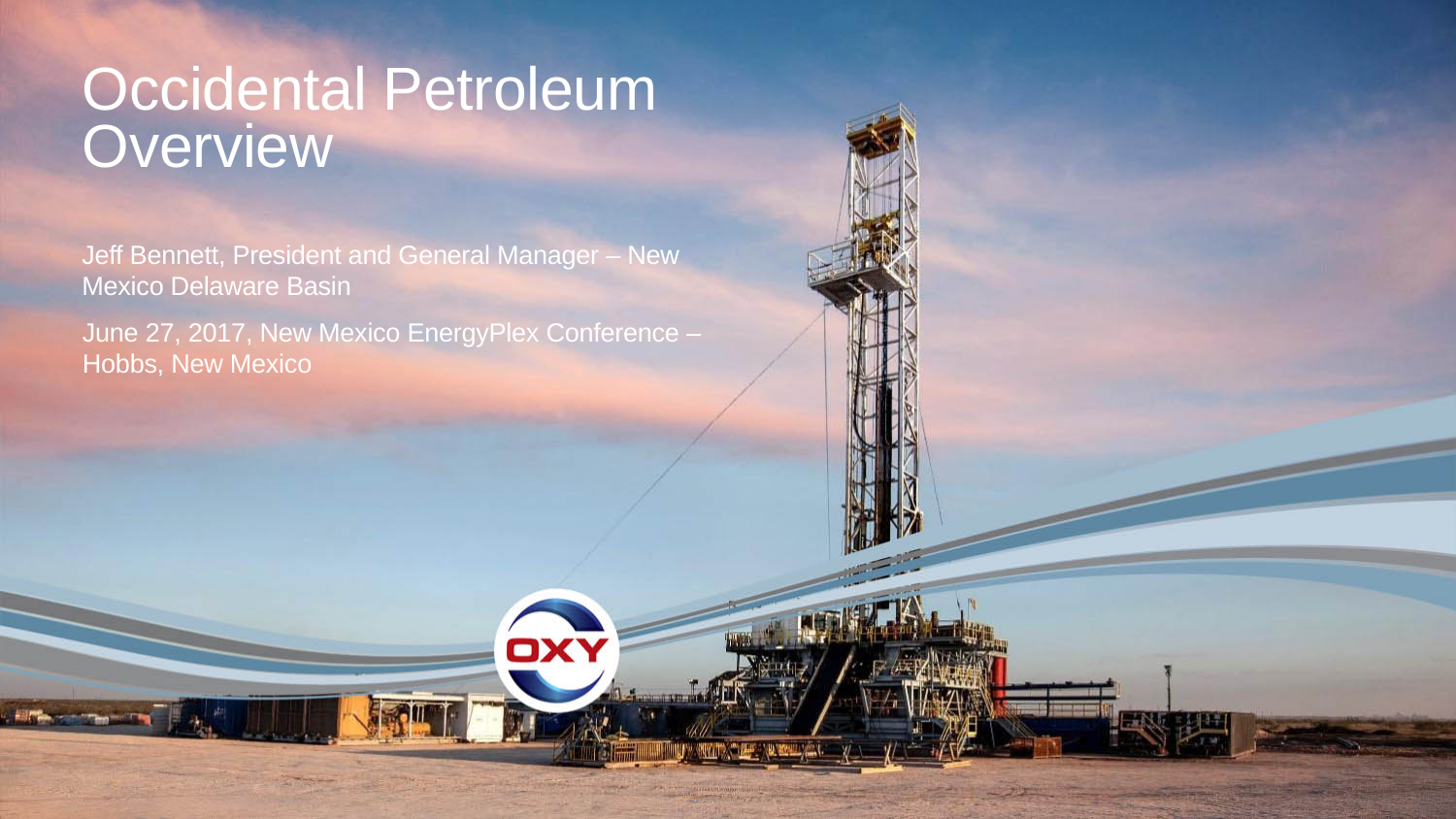

# Occidental Petroleum Overview
Jeff Bennett, President and General Manager – New Mexico Delaware Basin
June 27, 2017, New Mexico EnergyPlex Conference – Hobbs, New Mexico